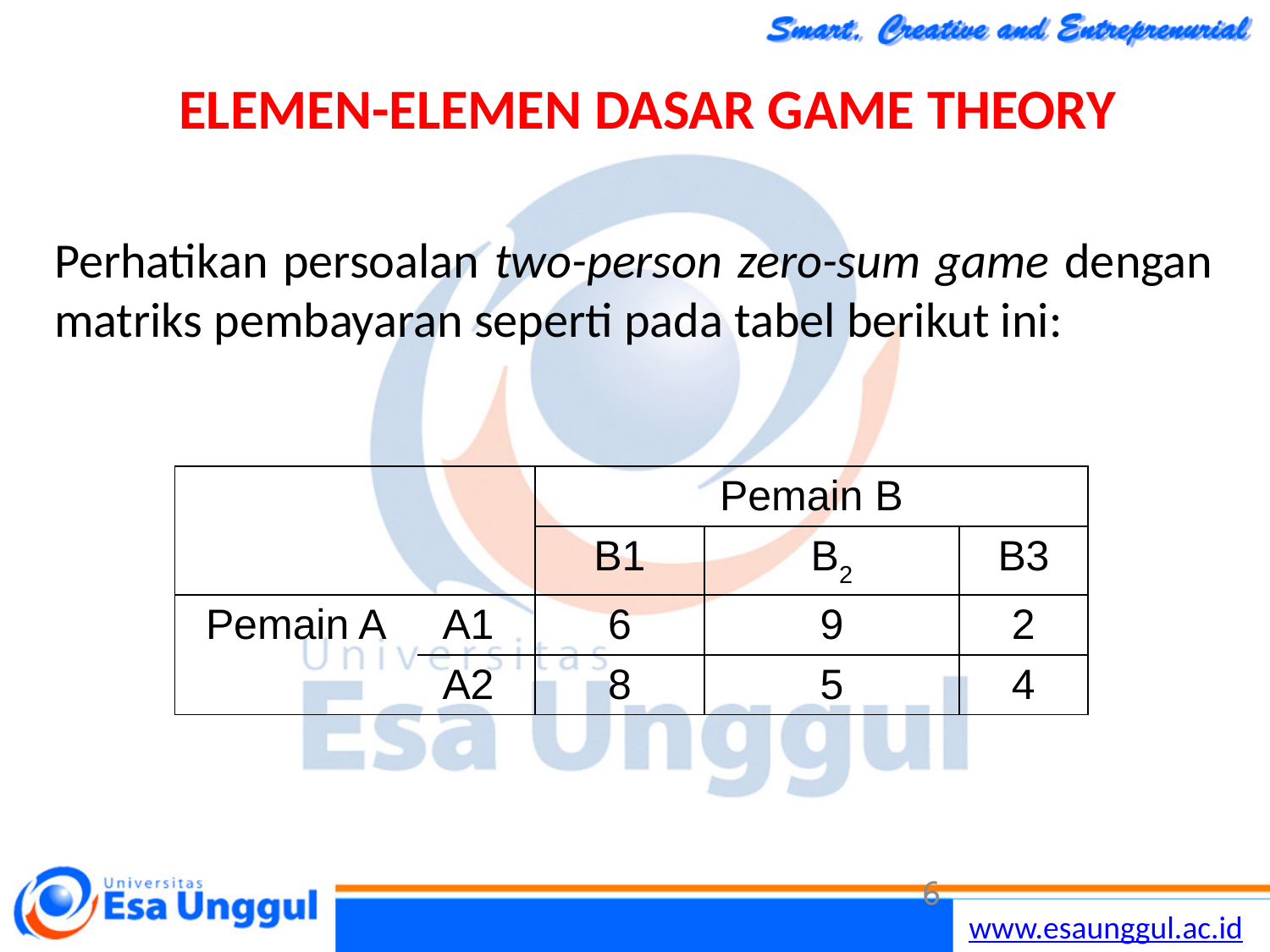

# ELEMEN-ELEMEN DASAR GAME THEORY
Perhatikan persoalan two-person zero-sum game dengan matriks pembayaran seperti pada tabel berikut ini:

|  |  | Pemain B |  |  |
| --- | --- | --- | --- | --- |
|  |  | B1 | B2 | B3 |
| Pemain A | A1 | 6 | 9 | 2 |
|  | A2 | 8 | 5 | 4 |
6